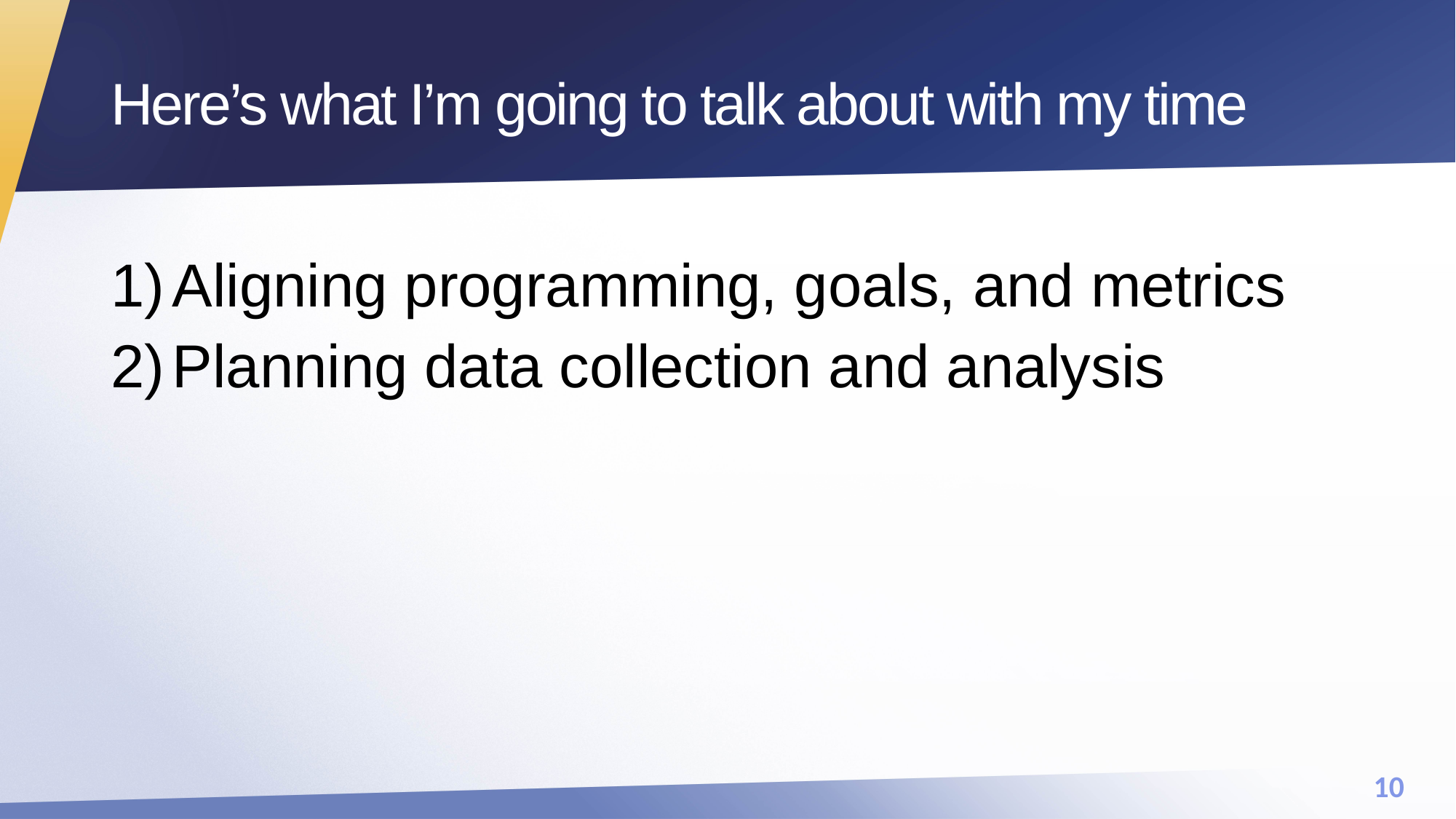

# Here’s what I’m going to talk about with my time
Aligning programming, goals, and metrics
Planning data collection and analysis